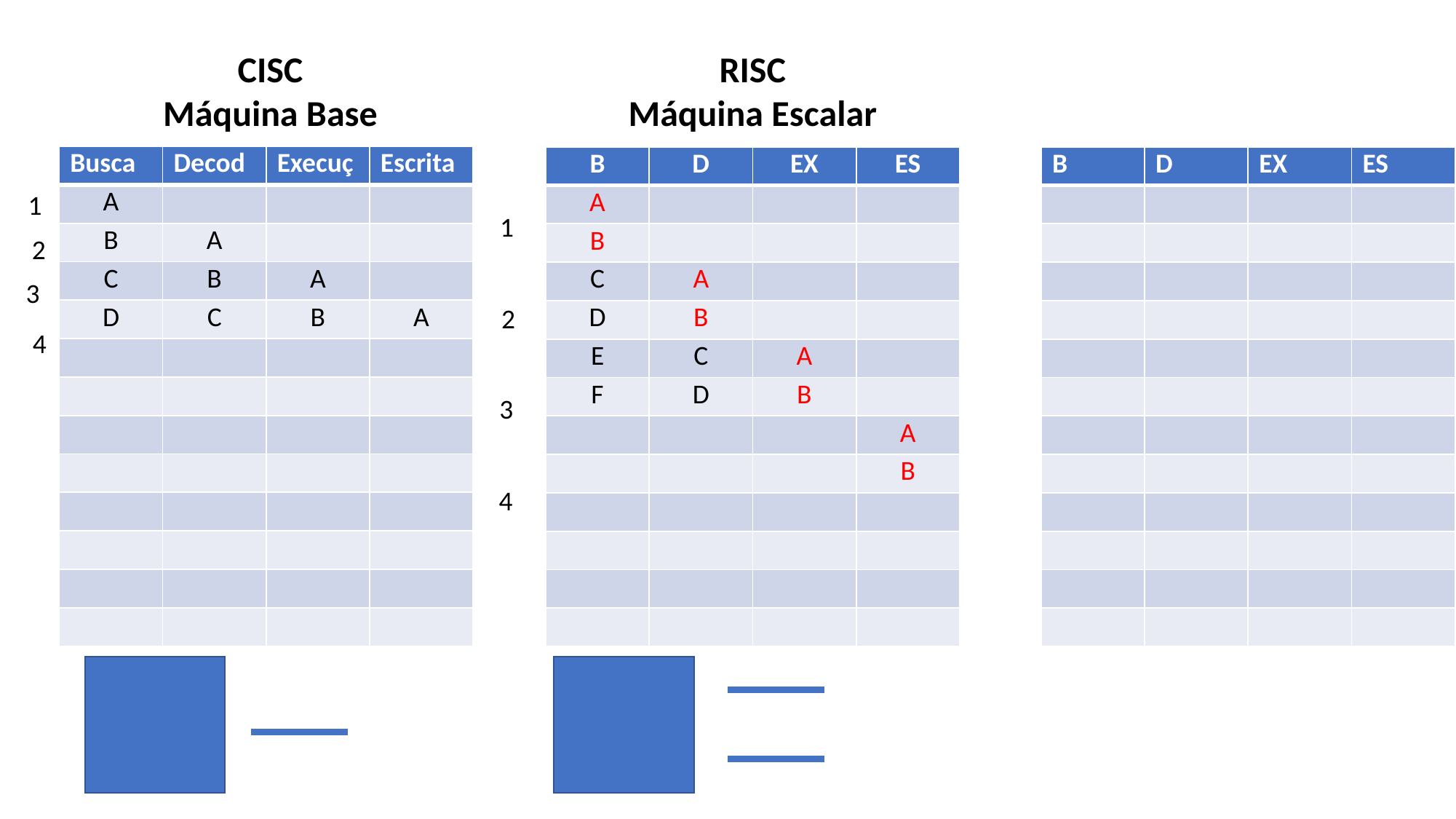

RISC
Máquina Escalar
CISC
Máquina Base
| Busca | Decod | Execuç | Escrita |
| --- | --- | --- | --- |
| A |  |  |  |
| B | A |  |  |
| C | B | A |  |
| D | C | B | A |
|  |  |  |  |
|  |  |  |  |
|  |  |  |  |
|  |  |  |  |
|  |  |  |  |
|  |  |  |  |
|  |  |  |  |
|  |  |  |  |
| B | D | EX | ES |
| --- | --- | --- | --- |
| A |  |  |  |
| B |  |  |  |
| C | A |  |  |
| D | B |  |  |
| E | C | A |  |
| F | D | B |  |
|  |  |  | A |
|  |  |  | B |
|  |  |  |  |
|  |  |  |  |
|  |  |  |  |
|  |  |  |  |
| B | D | EX | ES |
| --- | --- | --- | --- |
|  |  |  |  |
|  |  |  |  |
|  |  |  |  |
|  |  |  |  |
|  |  |  |  |
|  |  |  |  |
|  |  |  |  |
|  |  |  |  |
|  |  |  |  |
|  |  |  |  |
|  |  |  |  |
|  |  |  |  |
1
1
2
3
2
4
3
4